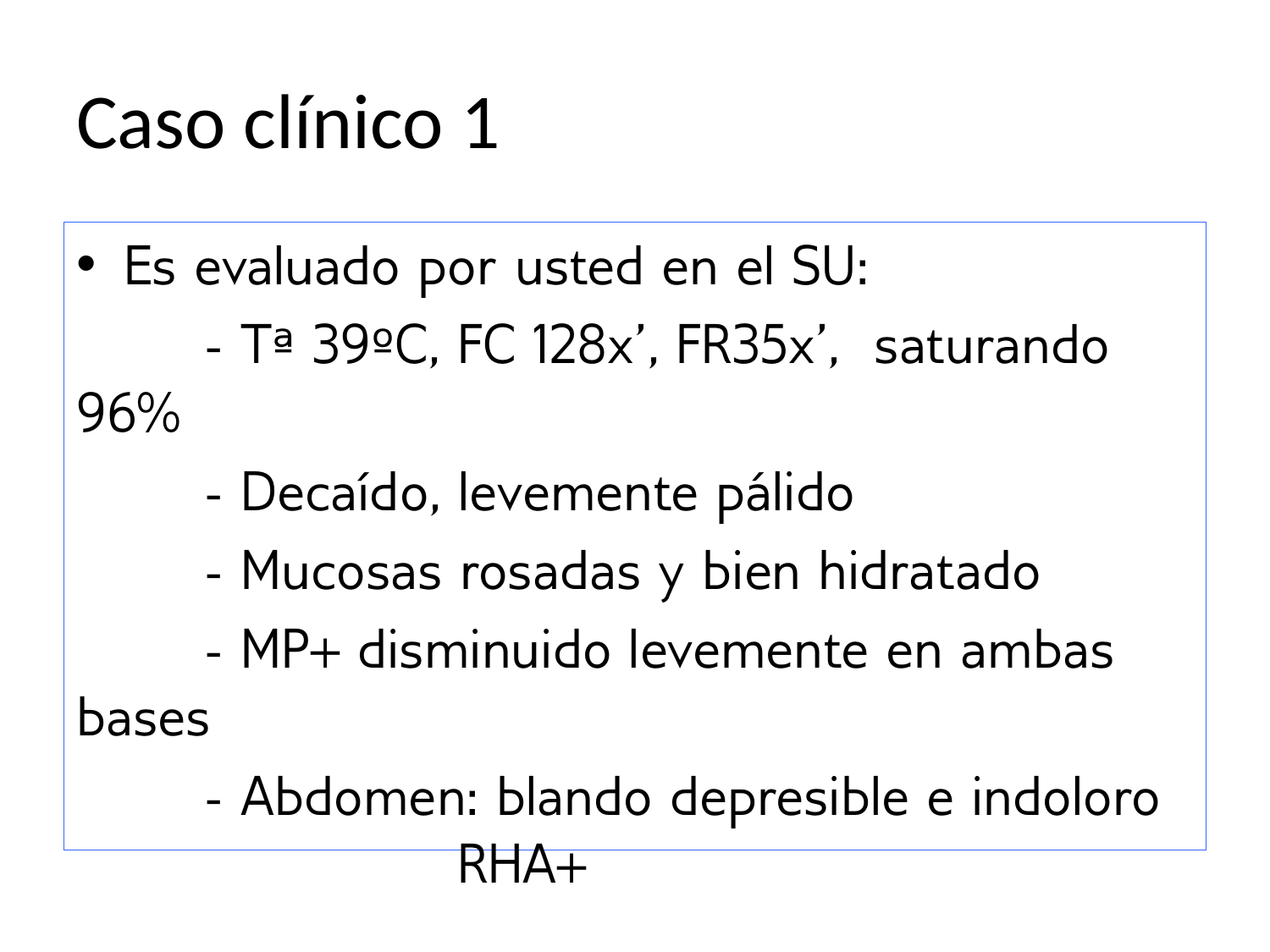

# Caso clínico 1
Es evaluado por usted en el SU:
	- Tª 39ºC, FC 128x’, FR35x’,  saturando 96%
	- Decaído, levemente pálido
	- Mucosas rosadas y bien hidratado
	- MP+ disminuido levemente en ambas bases
	- Abdomen: blando depresible e indoloro 			RHA+